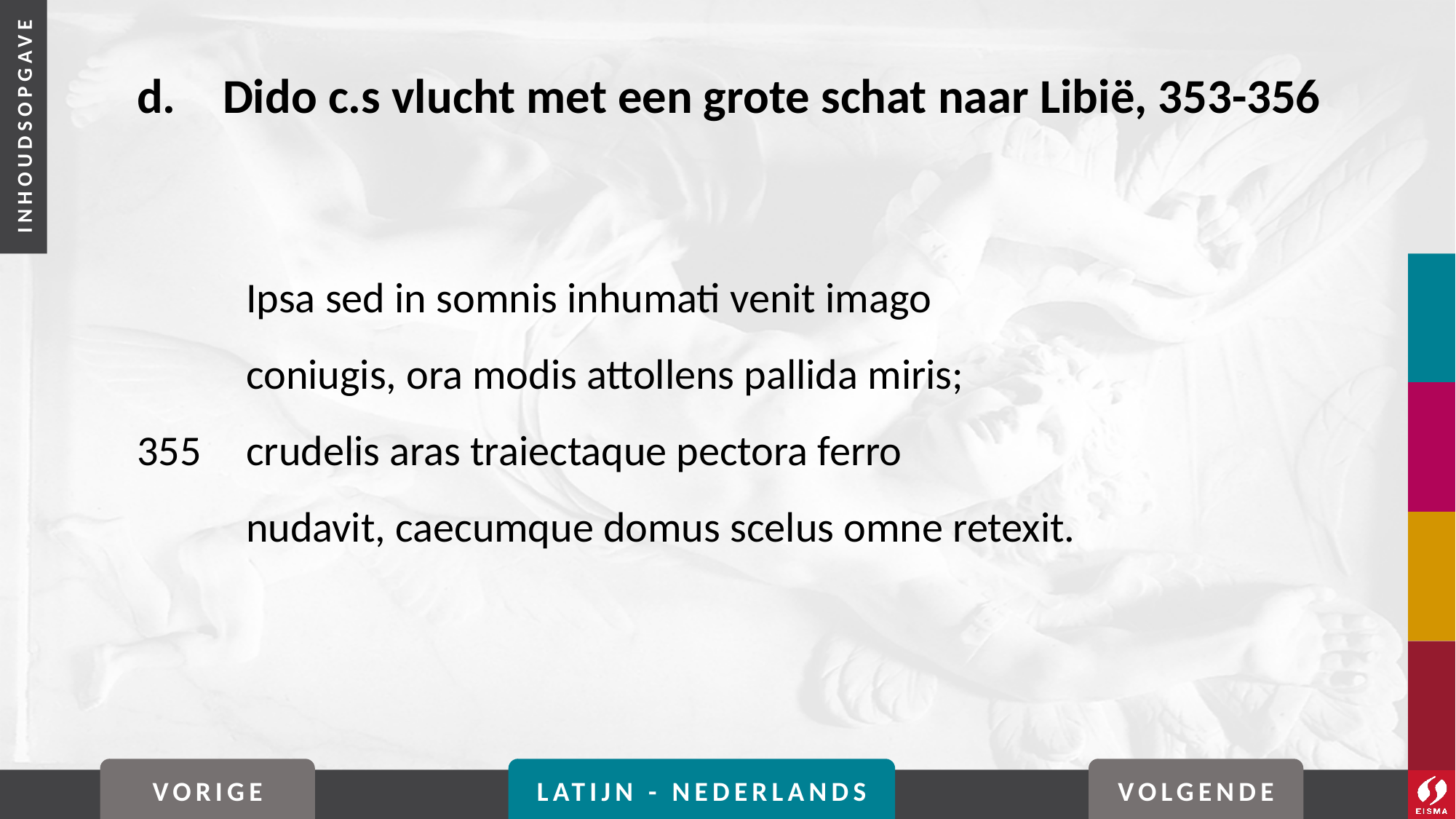

# d. 	Dido c.s vlucht met een grote schat naar Libië, 353-356
	Ipsa sed in somnis inhumati venit imago
	coniugis, ora modis attollens pallida miris;
355	crudelis aras traiectaque pectora ferro
	nudavit, caecumque domus scelus omne retexit.
VORIGE
LATIJN - NEDERLANDS
VOLGENDE